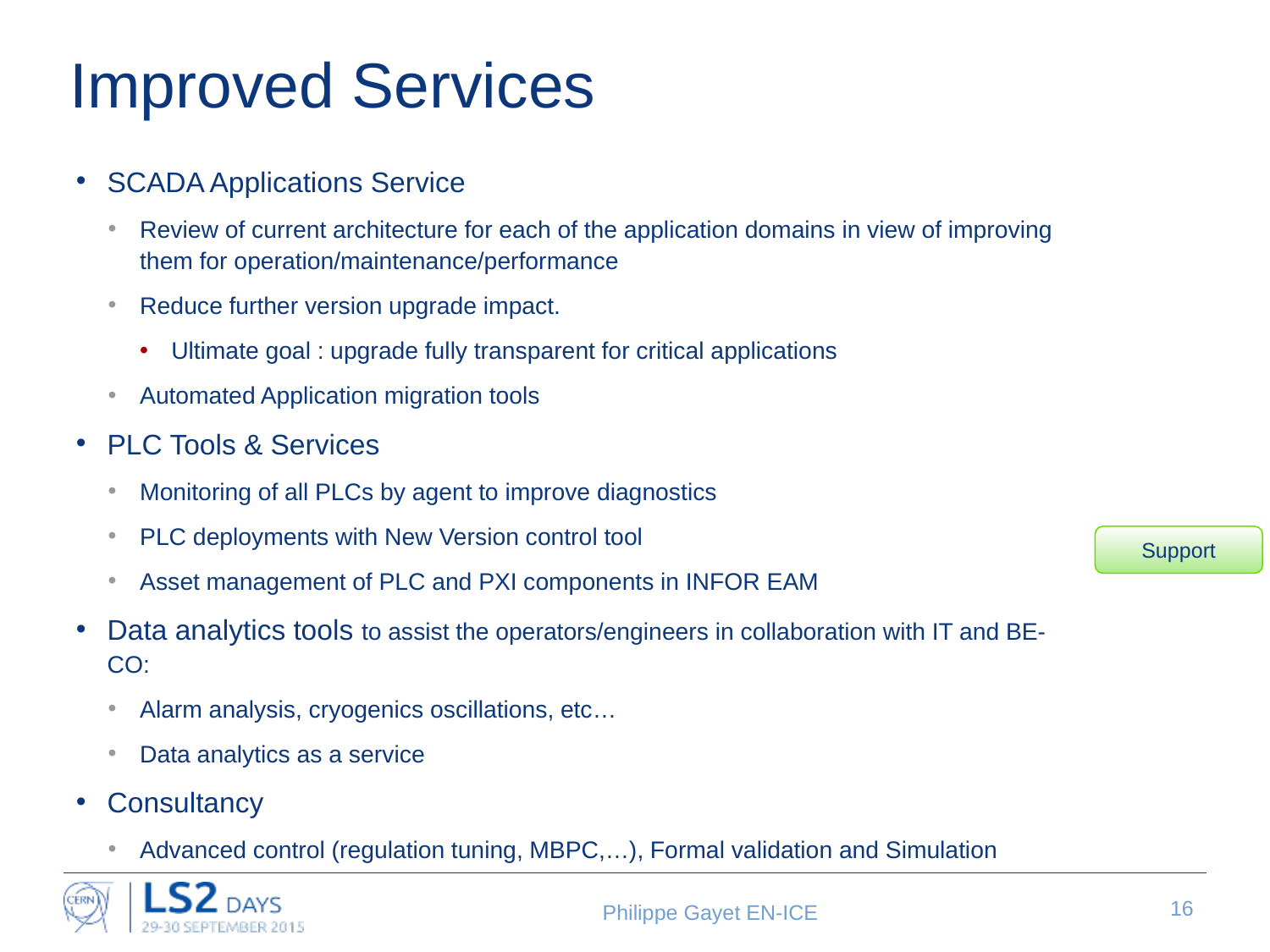

# Improved Services
SCADA Applications Service
Review of current architecture for each of the application domains in view of improving them for operation/maintenance/performance
Reduce further version upgrade impact.
Ultimate goal : upgrade fully transparent for critical applications
Automated Application migration tools
PLC Tools & Services
Monitoring of all PLCs by agent to improve diagnostics
PLC deployments with New Version control tool
Asset management of PLC and PXI components in INFOR EAM
Data analytics tools to assist the operators/engineers in collaboration with IT and BE-CO:
Alarm analysis, cryogenics oscillations, etc…
Data analytics as a service
Consultancy
Advanced control (regulation tuning, MBPC,…), Formal validation and Simulation
Support
16